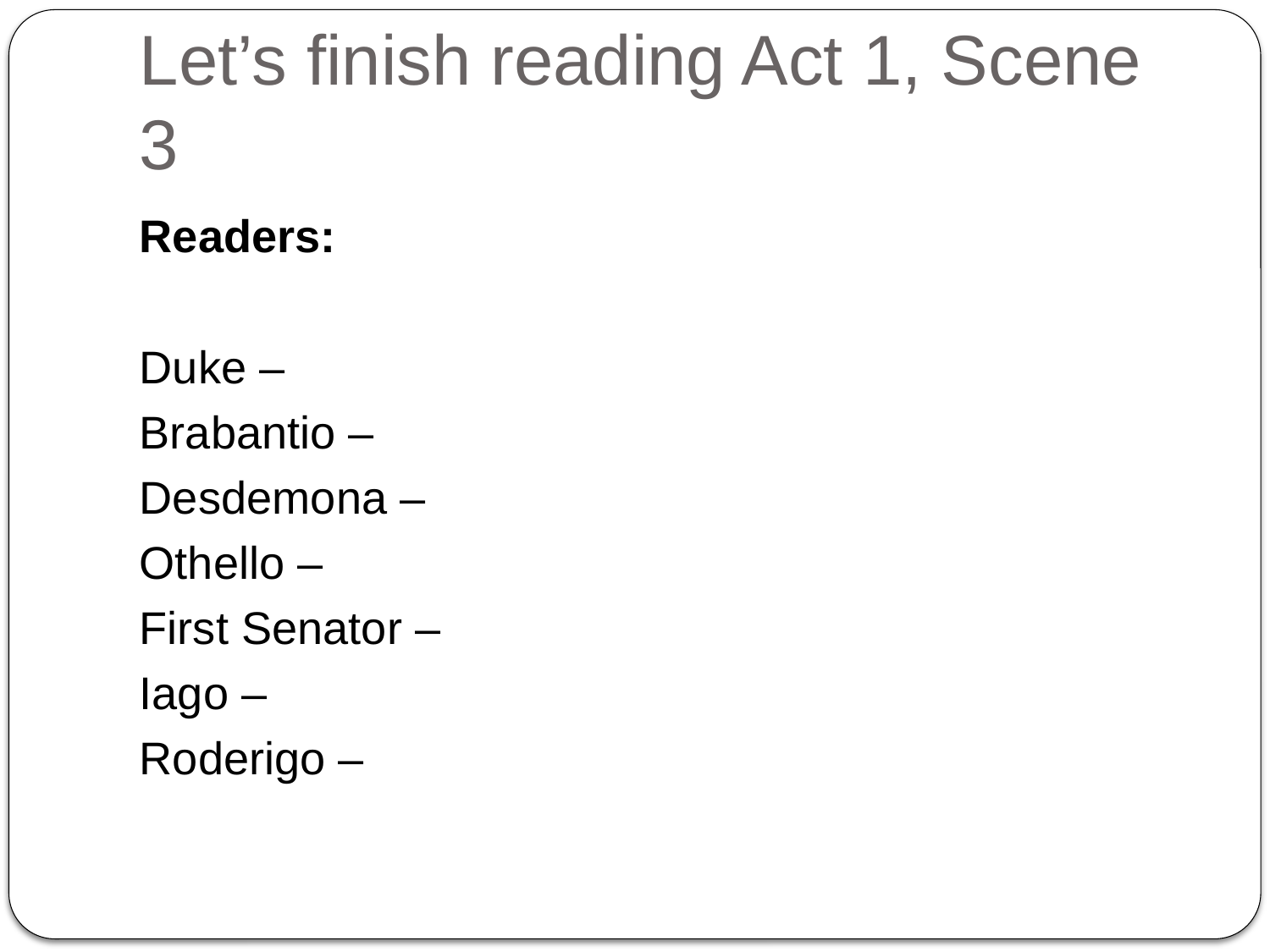

# Let’s finish reading Act 1, Scene 3
Readers:

Duke –
Brabantio –
Desdemona –
Othello –
First Senator –
Iago –
Roderigo –